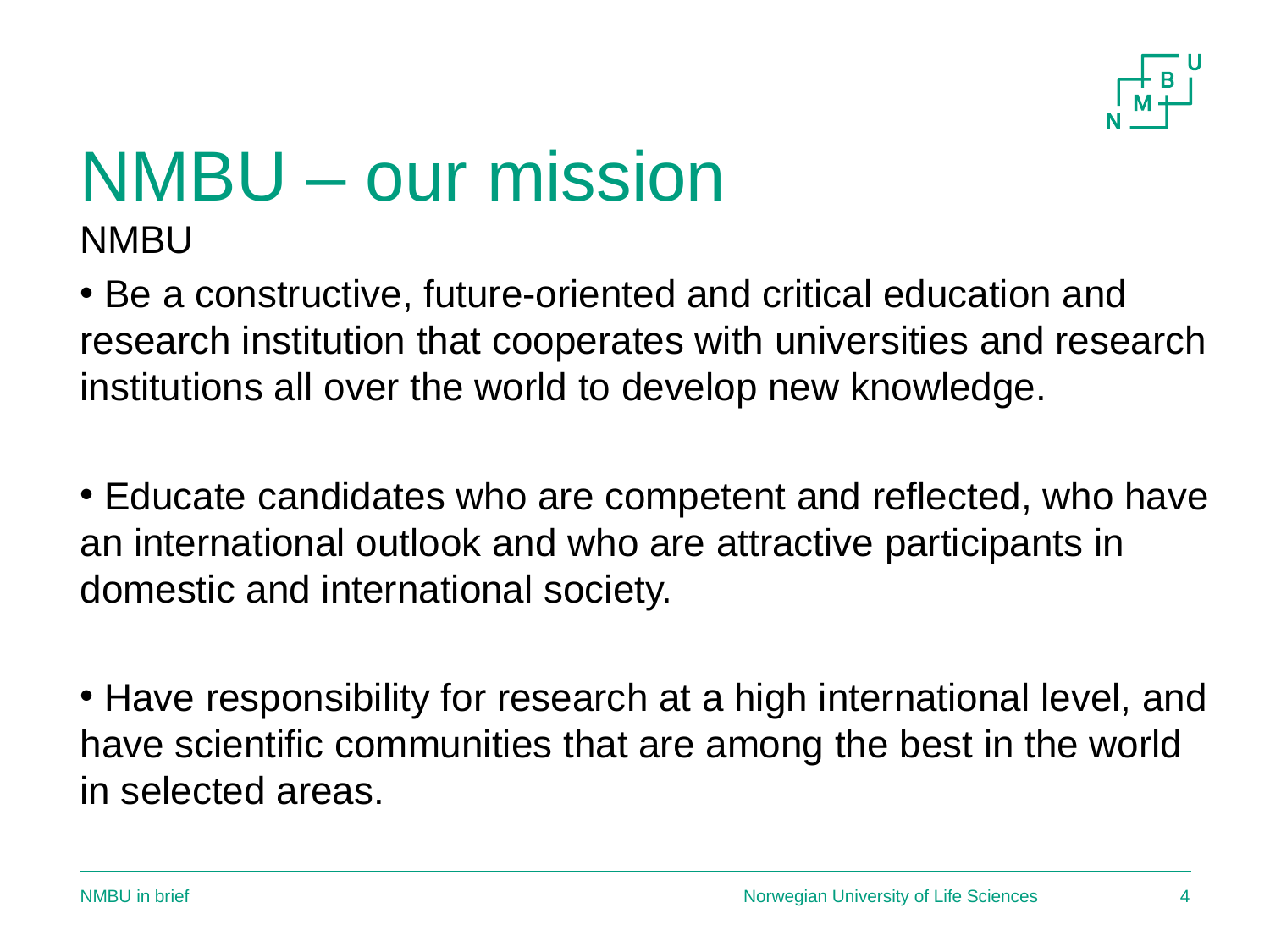

# NMBU – our mission
NMBU
 Be a constructive, future-oriented and critical education and research institution that cooperates with universities and research institutions all over the world to develop new knowledge.

 Educate candidates who are competent and reflected, who have an international outlook and who are attractive participants in domestic and international society.

 Have responsibility for research at a high international level, and have scientific communities that are among the best in the world in selected areas.
NMBU in brief
Norwegian University of Life Sciences
4